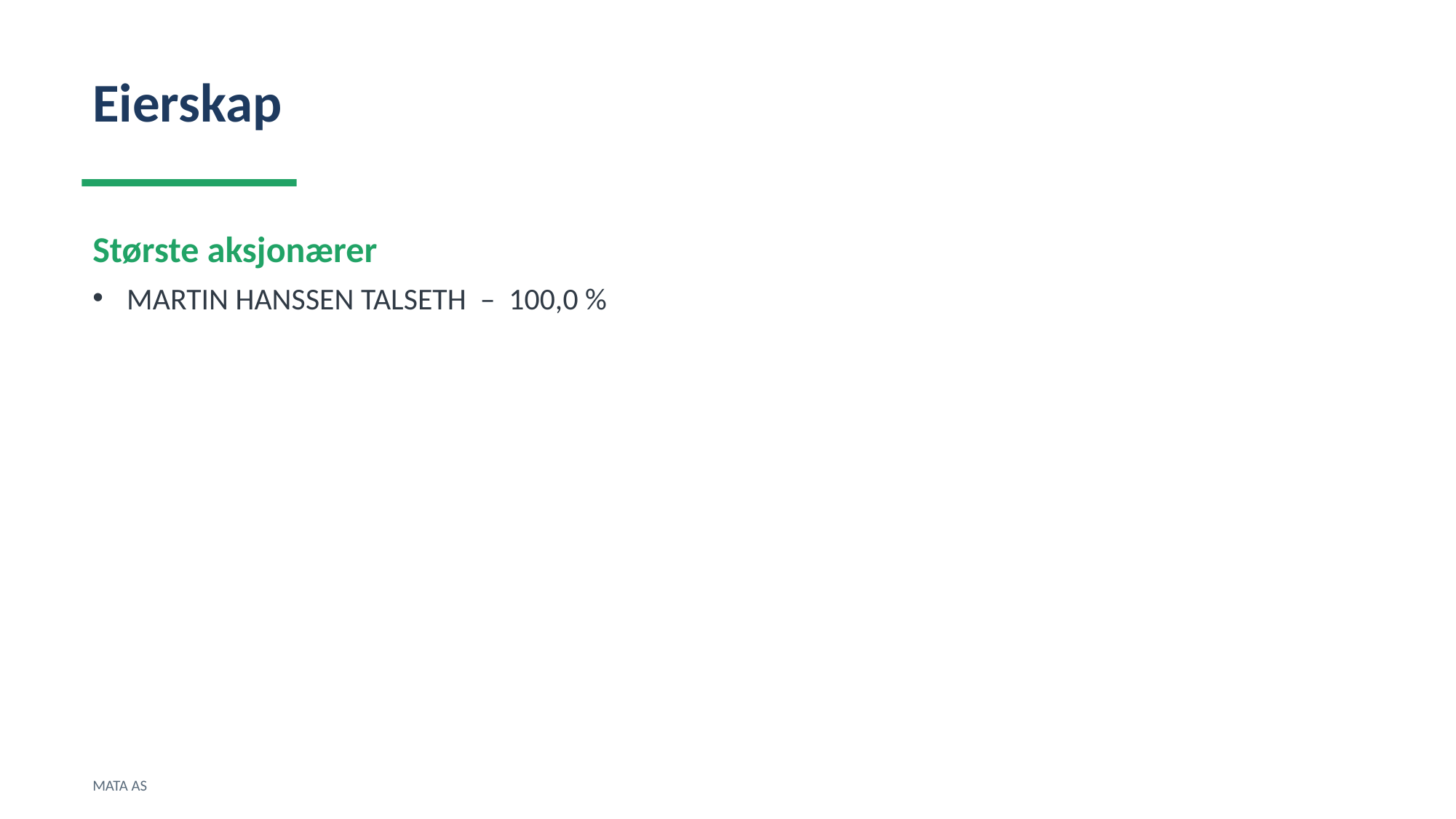

Eierskap

Største aksjonærer
MARTIN HANSSEN TALSETH  –  100,0 %
MATA AS